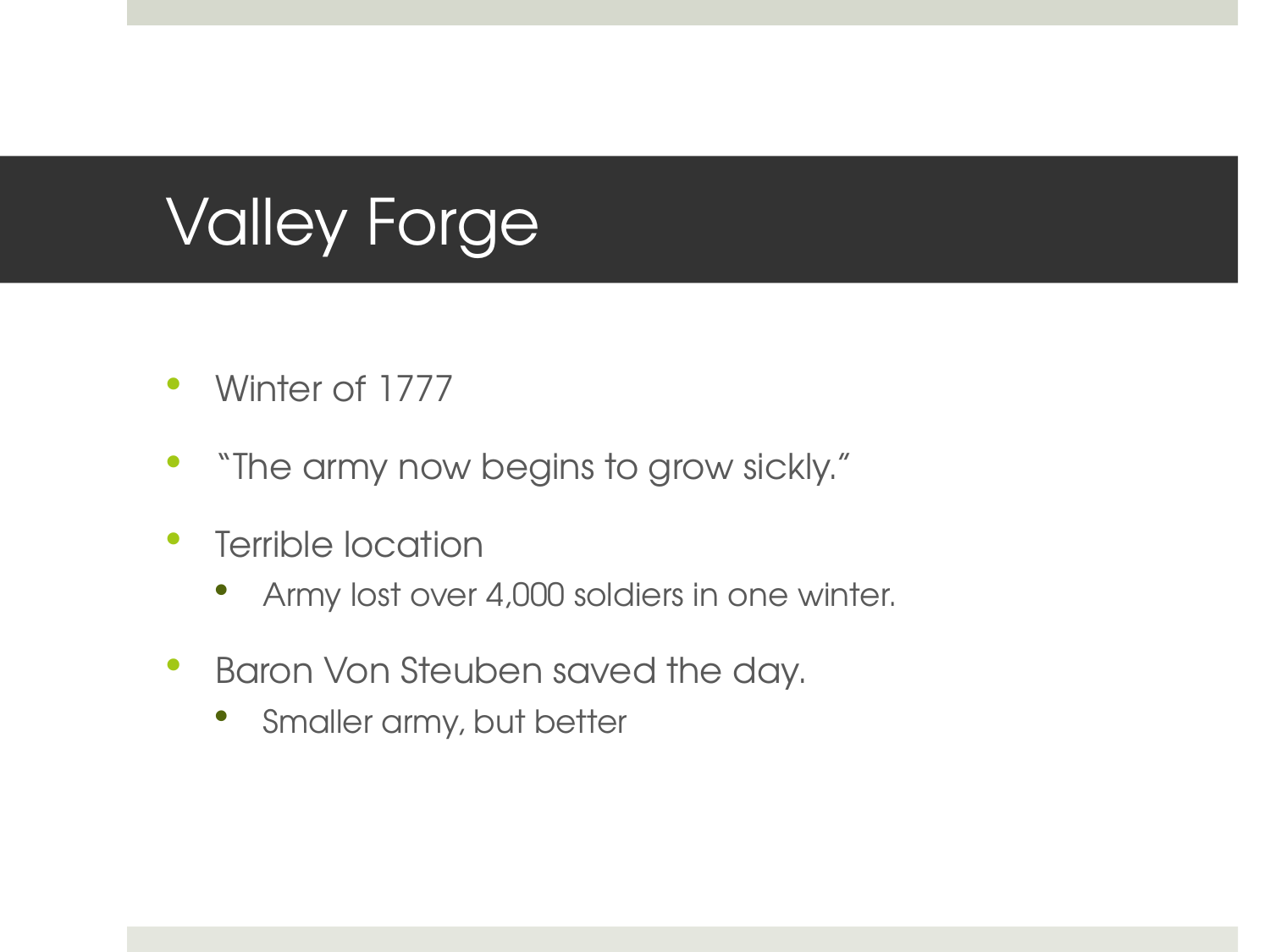

# Valley Forge
Winter of 1777
“The army now begins to grow sickly.”
Terrible location
Army lost over 4,000 soldiers in one winter.
Baron Von Steuben saved the day.
Smaller army, but better